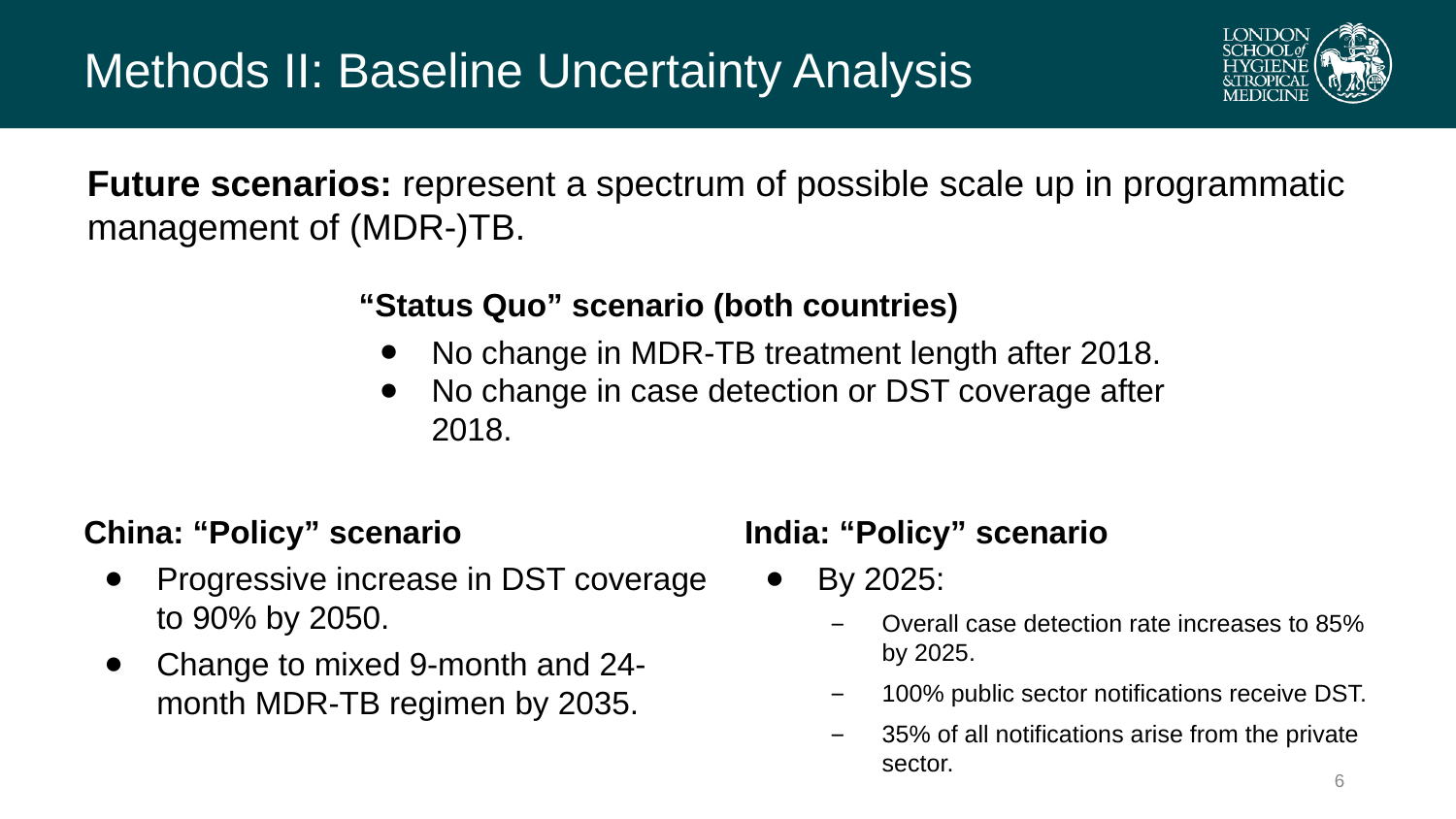

Methods II: Baseline Uncertainty Analysis
Future scenarios: represent a spectrum of possible scale up in programmatic management of (MDR-)TB.
“Status Quo” scenario (both countries)
No change in MDR-TB treatment length after 2018.
No change in case detection or DST coverage after 2018.
China: “Policy” scenario
Progressive increase in DST coverage to 90% by 2050.
Change to mixed 9-month and 24-month MDR-TB regimen by 2035.
India: “Policy” scenario
By 2025:
Overall case detection rate increases to 85% by 2025.
100% public sector notifications receive DST.
35% of all notifications arise from the private sector.
6